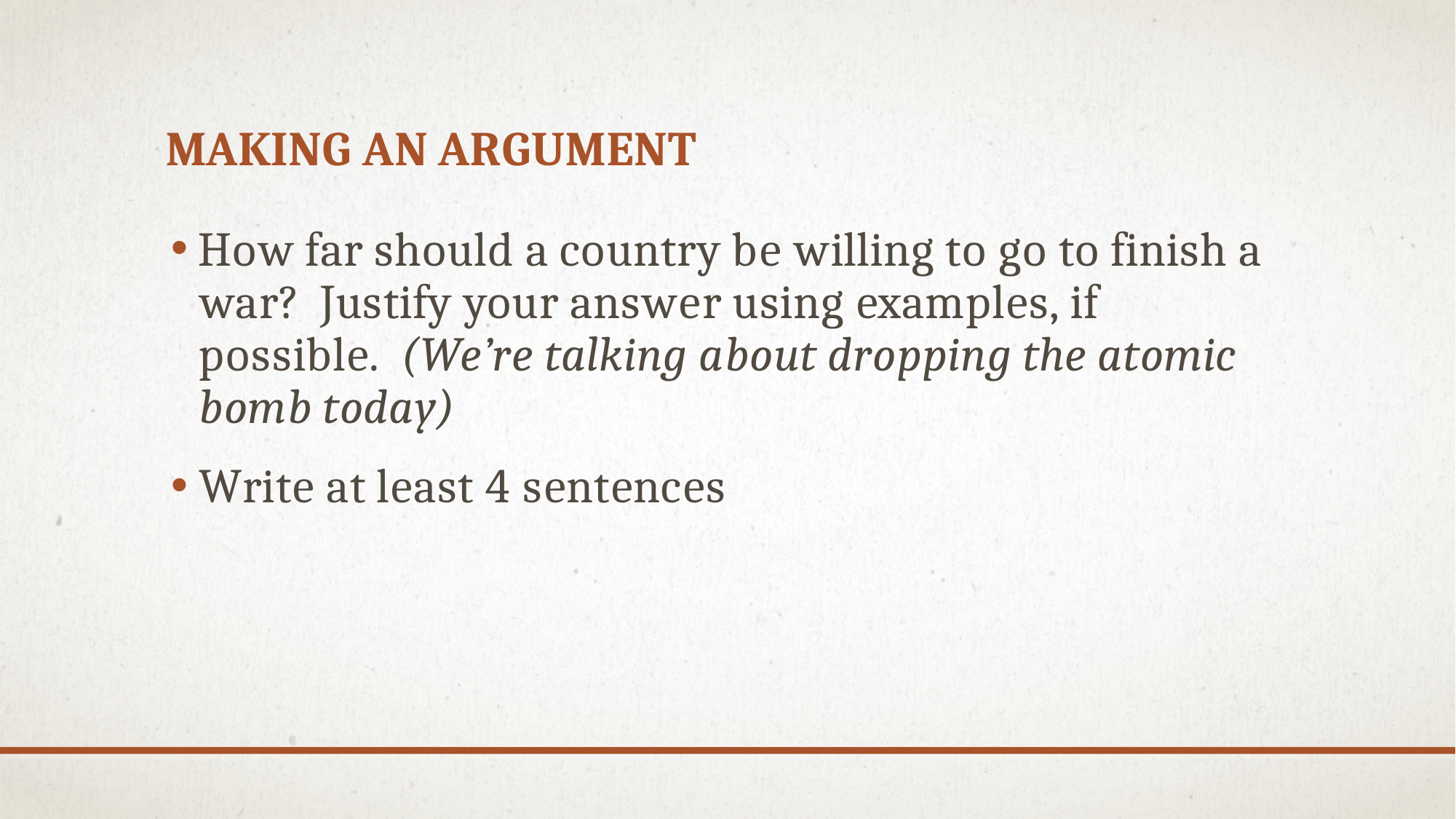

# Making an argument
How far should a country be willing to go to finish a war?  Justify your answer using examples, if possible.  (We’re talking about dropping the atomic bomb today)
Write at least 4 sentences